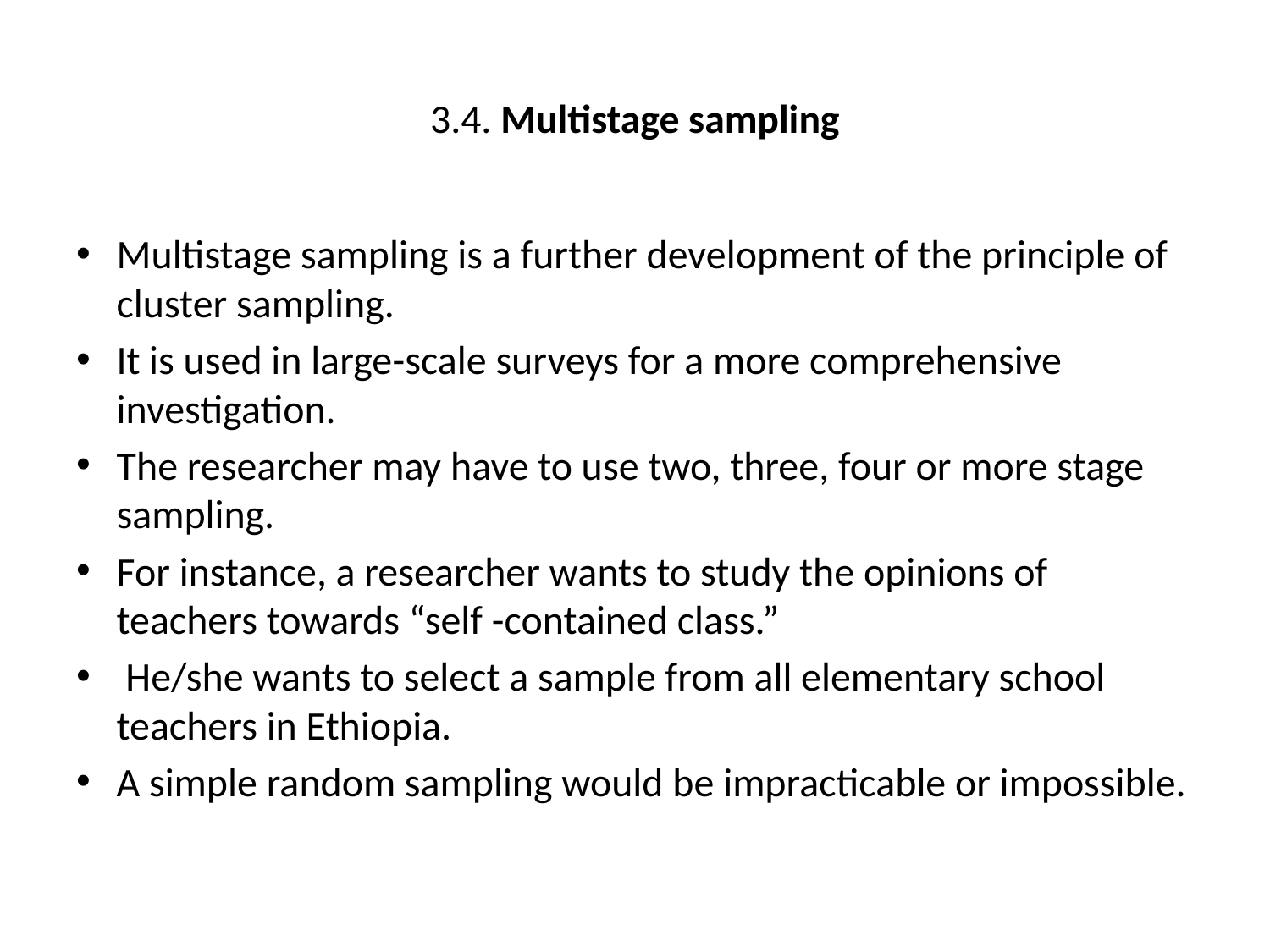

# 3.4. Multistage sampling
Multistage sampling is a further development of the principle of cluster sampling.
It is used in large-scale surveys for a more comprehensive investigation.
The researcher may have to use two, three, four or more stage sampling.
For instance, a researcher wants to study the opinions of teachers towards “self -contained class.”
 He/she wants to select a sample from all elementary school teachers in Ethiopia.
A simple random sampling would be impracticable or impossible.